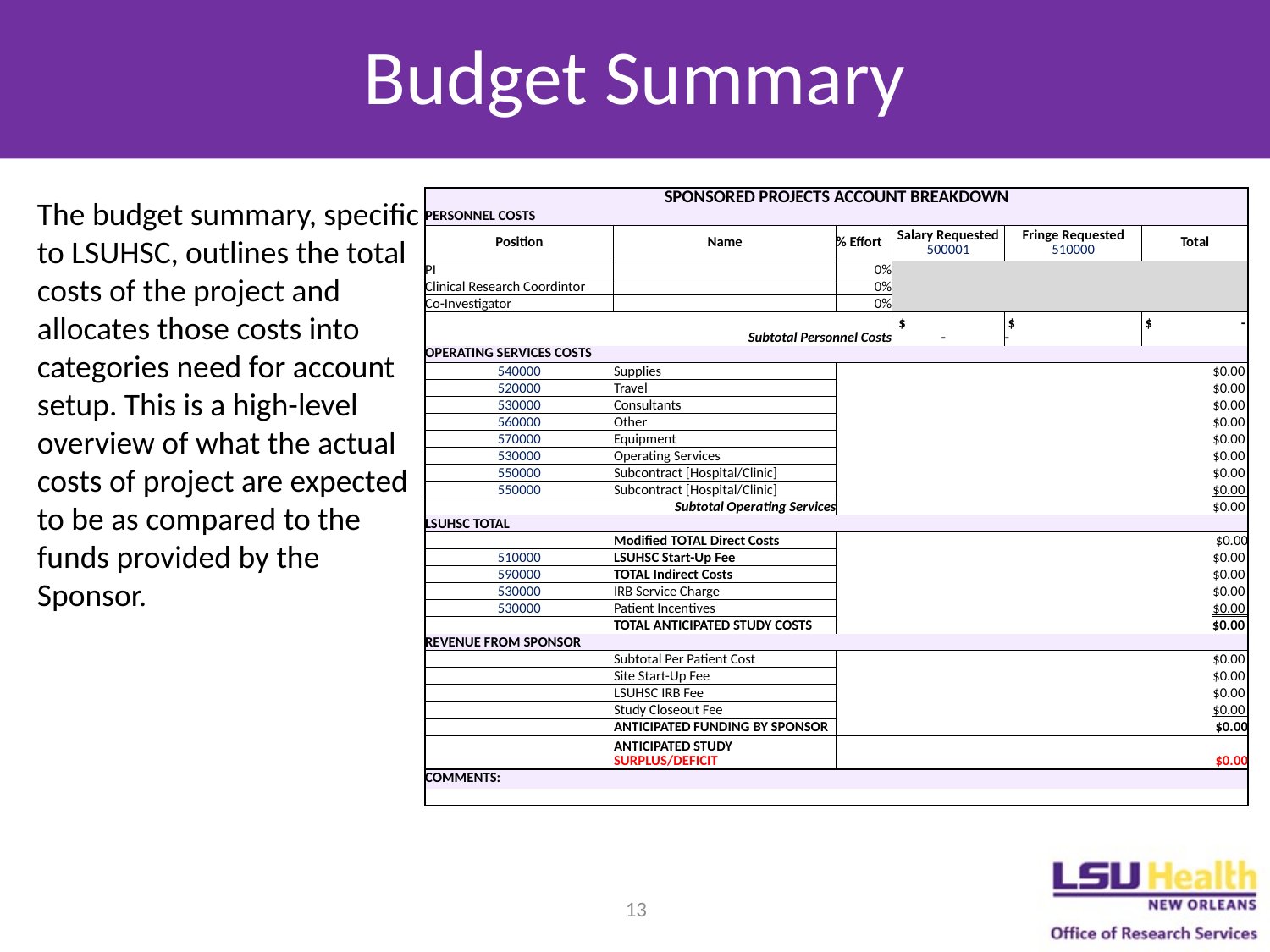

# Budget Summary
The budget summary, specific to LSUHSC, outlines the total costs of the project and allocates those costs into categories need for account setup. This is a high-level overview of what the actual costs of project are expected to be as compared to the funds provided by the Sponsor.
| SPONSORED PROJECTS ACCOUNT BREAKDOWN |  |  |  |  |  |
| --- | --- | --- | --- | --- | --- |
| PERSONNEL COSTS |  |  |  |  |  |
| Position | Name | % Effort | Salary Requested 500001 | Fringe Requested 510000 | Total |
| PI |  | 0% |  |  |  |
| Clinical Research Coordintor |  | 0% |  |  |  |
| Co-Investigator |  | 0% |  |  |  |
| Subtotal Personnel Costs |  |  | $ - | $ - | $ - |
| OPERATING SERVICES COSTS |  |  |  |  |  |
| 540000 | Supplies | $0.00 |  |  |  |
| 520000 | Travel | $0.00 |  |  |  |
| 530000 | Consultants | $0.00 |  |  |  |
| 560000 | Other | $0.00 |  |  |  |
| 570000 | Equipment | $0.00 |  |  |  |
| 530000 | Operating Services | $0.00 |  |  |  |
| 550000 | Subcontract [Hospital/Clinic] | $0.00 |  |  |  |
| 550000 | Subcontract [Hospital/Clinic] | $0.00 |  |  |  |
|  | Subtotal Operating Services | $0.00 |  |  |  |
| LSUHSC TOTAL |  |  |  |  |  |
|  | Modified TOTAL Direct Costs | $0.00 |  |  |  |
| 510000 | LSUHSC Start-Up Fee | $0.00 |  |  |  |
| 590000 | TOTAL Indirect Costs | $0.00 |  |  |  |
| 530000 | IRB Service Charge | $0.00 |  |  |  |
| 530000 | Patient Incentives | $0.00 |  |  |  |
|  | TOTAL ANTICIPATED STUDY COSTS | $0.00 |  |  |  |
| REVENUE FROM SPONSOR |  |  |  |  |  |
|  | Subtotal Per Patient Cost | $0.00 |  |  |  |
|  | Site Start-Up Fee | $0.00 |  |  |  |
|  | LSUHSC IRB Fee | $0.00 |  |  |  |
|  | Study Closeout Fee | $0.00 |  |  |  |
|  | ANTICIPATED FUNDING BY SPONSOR | $0.00 |  |  |  |
|  | ANTICIPATED STUDY SURPLUS/DEFICIT | $0.00 |  |  |  |
| COMMENTS: |  |  |  |  |  |
|  |  |  |  |  |  |
13